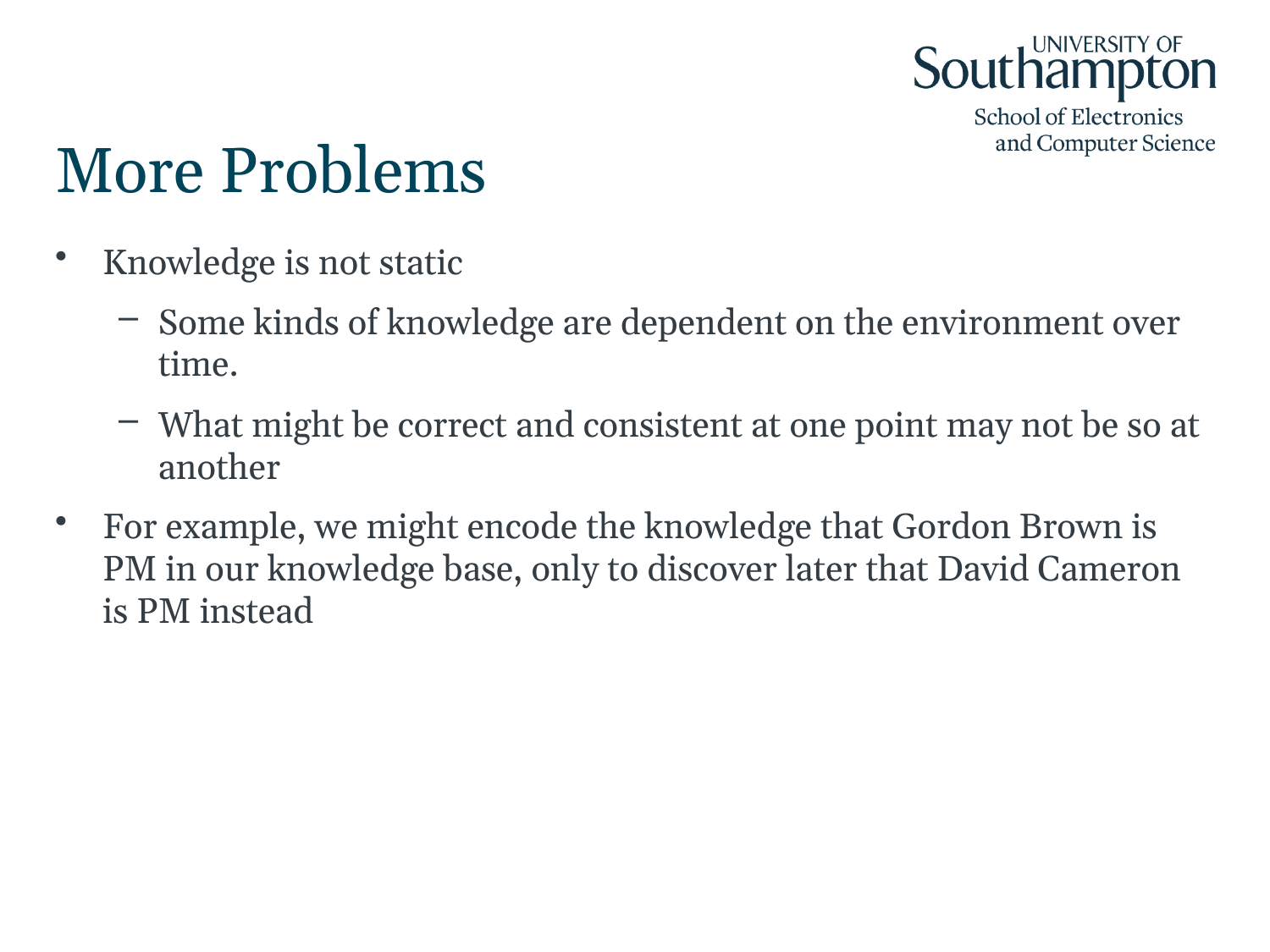

# More Problems
Knowledge is not static
Some kinds of knowledge are dependent on the environment over time.
What might be correct and consistent at one point may not be so at another
For example, we might encode the knowledge that Gordon Brown is PM in our knowledge base, only to discover later that David Cameron is PM instead